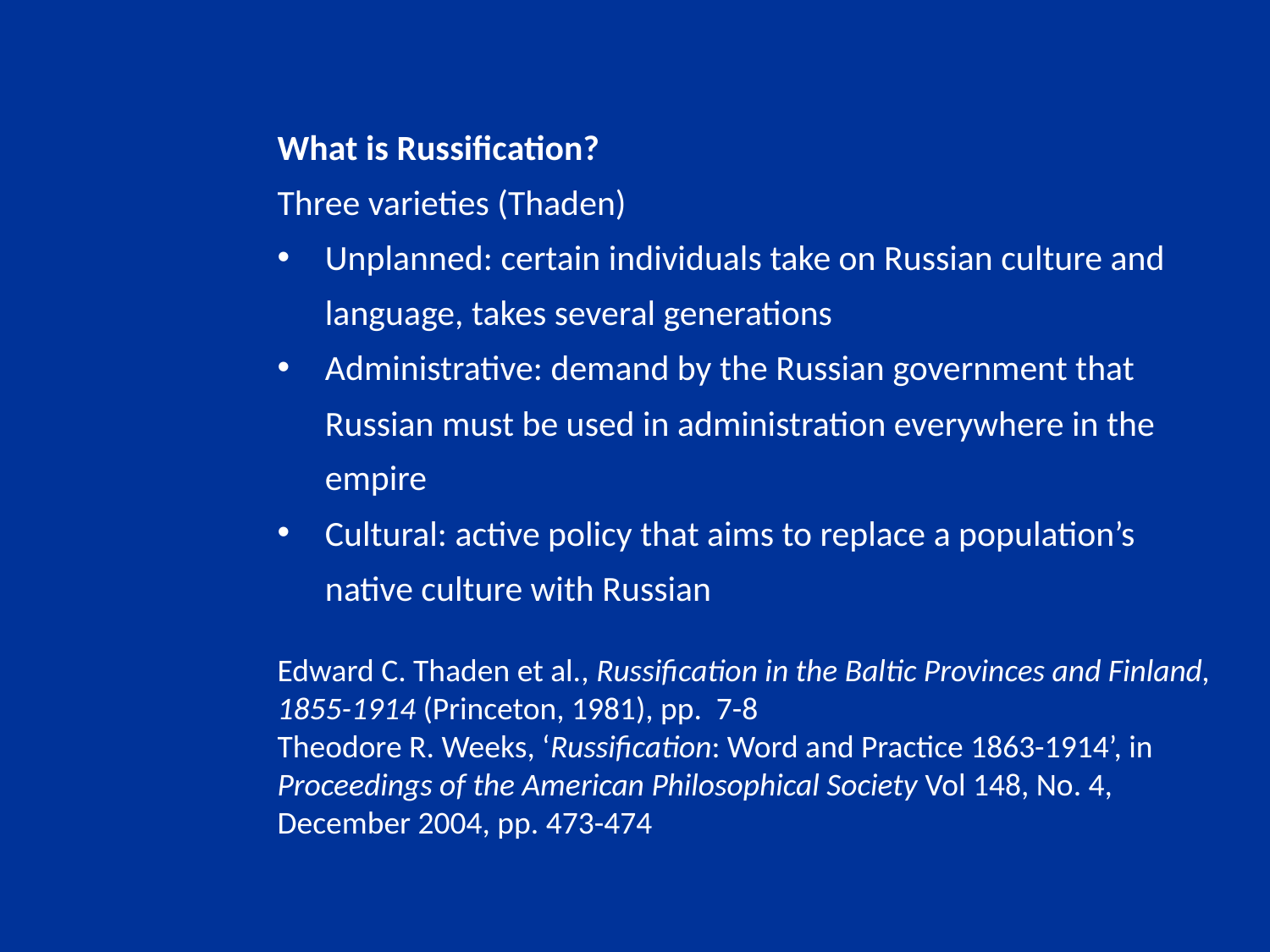

What is Russification?
Three varieties (Thaden)
Unplanned: certain individuals take on Russian culture and language, takes several generations
Administrative: demand by the Russian government that Russian must be used in administration everywhere in the empire
Cultural: active policy that aims to replace a population’s native culture with Russian

Edward C. Thaden et al., Russification in the Baltic Provinces and Finland, 1855-1914 (Princeton, 1981), pp.  7-8
Theodore R. Weeks, ‘Russification: Word and Practice 1863-1914’, in Proceedings of the American Philosophical Society Vol 148, No. 4, December 2004, pp. 473-474